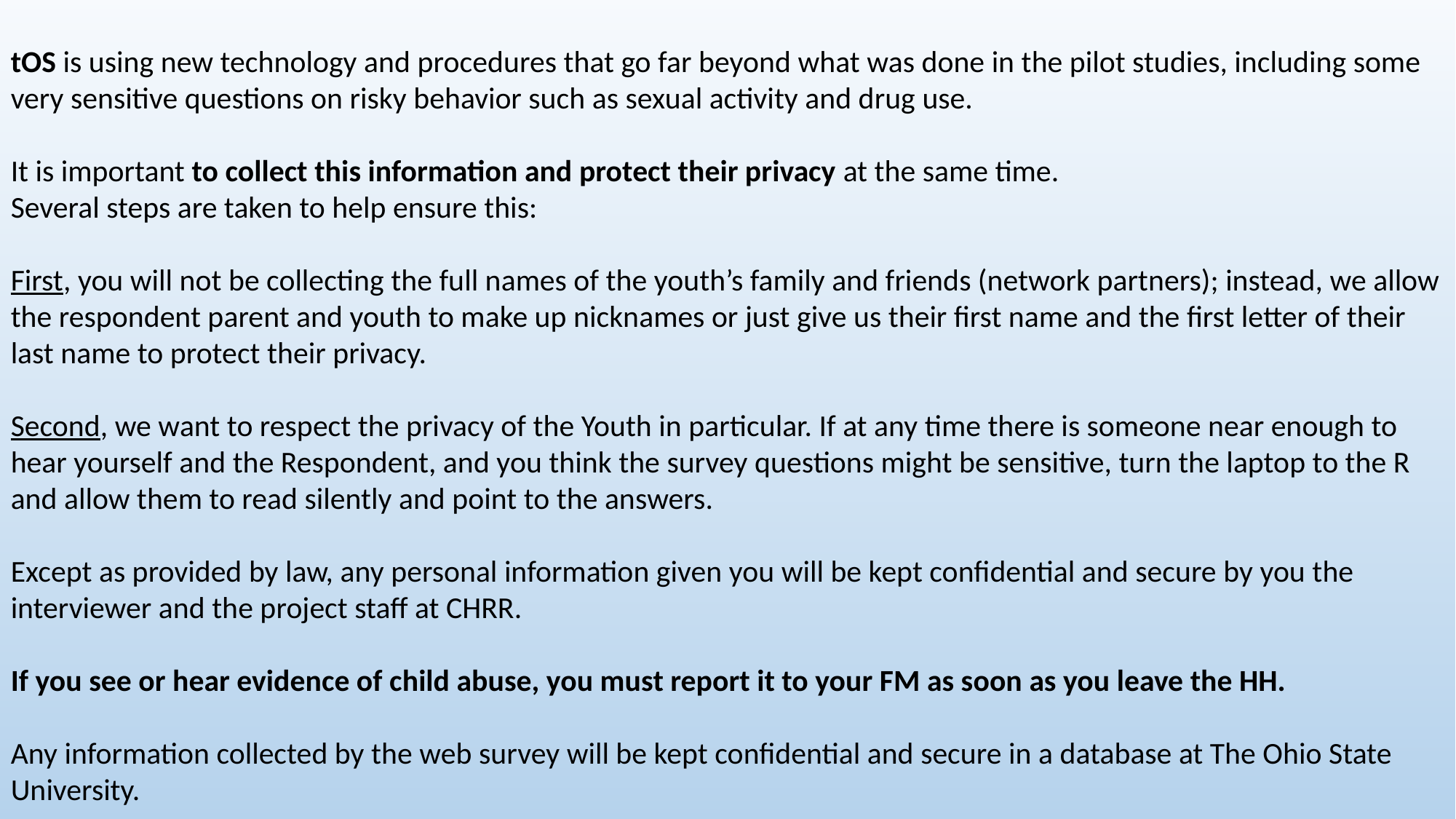

tOS is using new technology and procedures that go far beyond what was done in the pilot studies, including some very sensitive questions on risky behavior such as sexual activity and drug use.

It is important to collect this information and protect their privacy at the same time.
Several steps are taken to help ensure this:

First, you will not be collecting the full names of the youth’s family and friends (network partners); instead, we allow the respondent parent and youth to make up nicknames or just give us their first name and the first letter of their last name to protect their privacy.

Second, we want to respect the privacy of the Youth in particular. If at any time there is someone near enough to hear yourself and the Respondent, and you think the survey questions might be sensitive, turn the laptop to the R and allow them to read silently and point to the answers.

Except as provided by law, any personal information given you will be kept confidential and secure by you the interviewer and the project staff at CHRR.

If you see or hear evidence of child abuse, you must report it to your FM as soon as you leave the HH.

Any information collected by the web survey will be kept confidential and secure in a database at The Ohio State University.